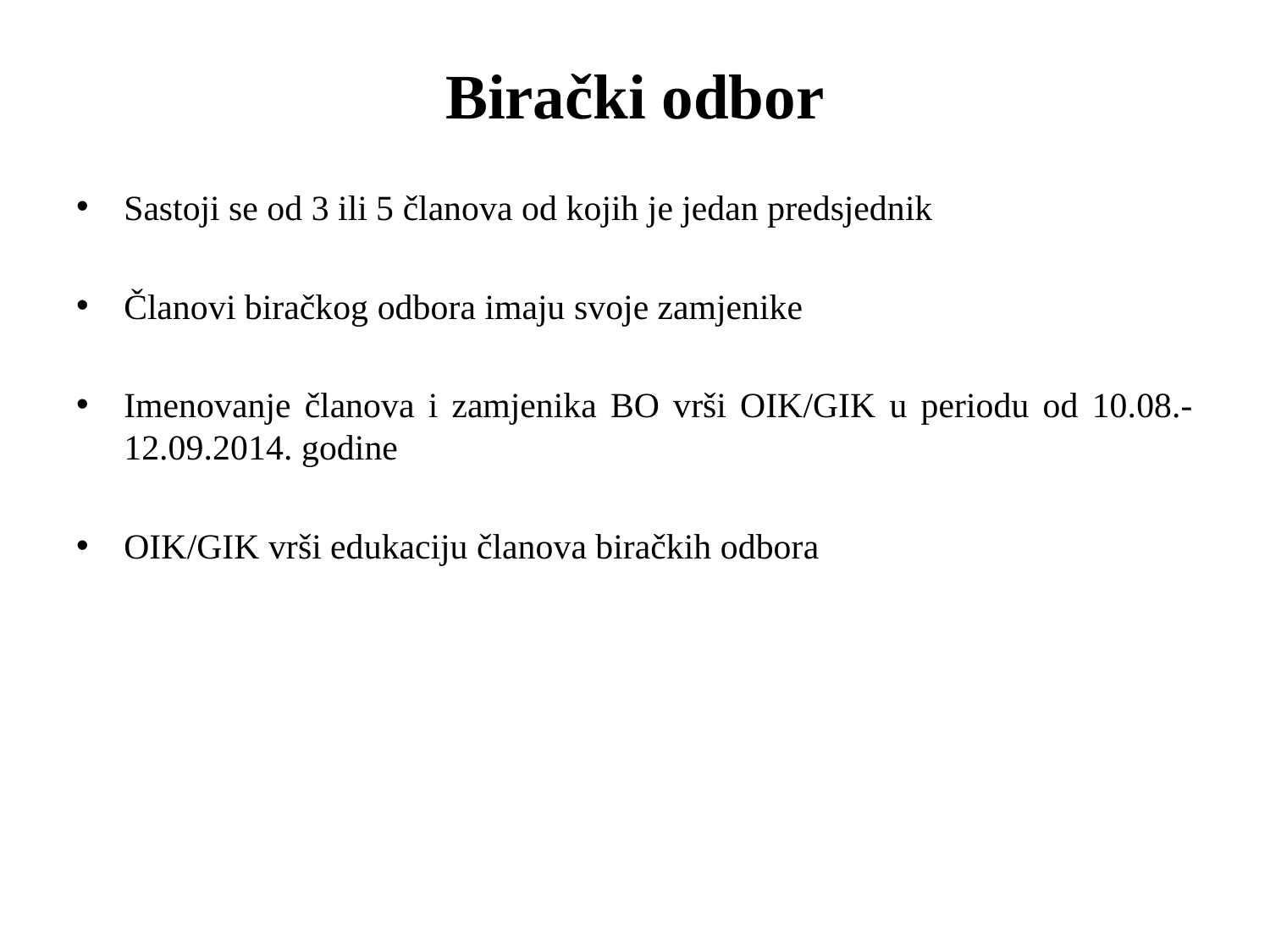

# Birački odbor
Sastoji se od 3 ili 5 članova od kojih je jedan predsjednik

Članovi biračkog odbora imaju svoje zamjenike

Imenovanje članova i zamjenika BO vrši OIK/GIK u periodu od 10.08.-12.09.2014. godine

OIK/GIK vrši edukaciju članova biračkih odbora